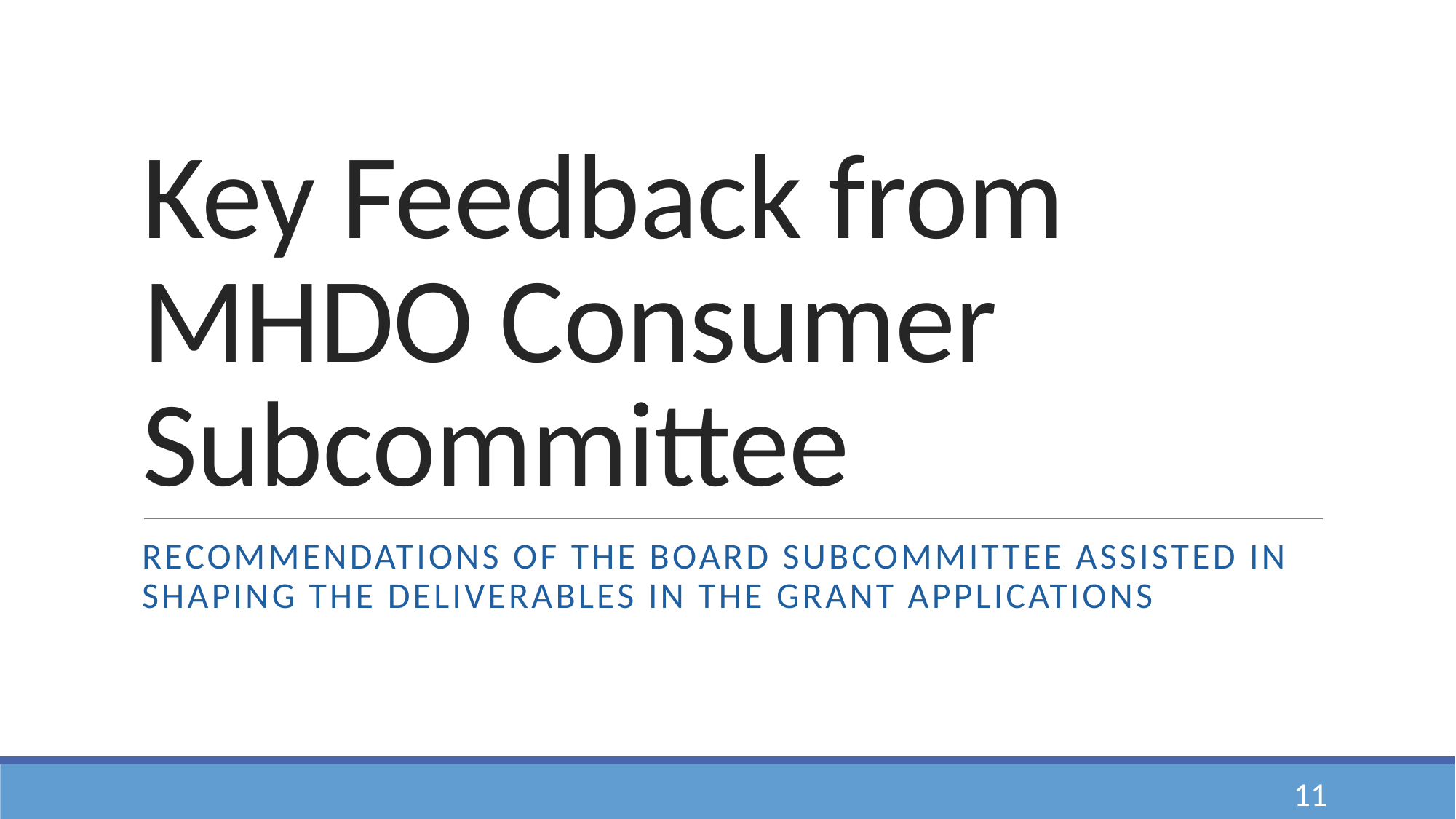

# Key Feedback from MHDO Consumer Subcommittee
Recommendations of the Board Subcommittee assisted in shaping the deliverables in the grant applications
11